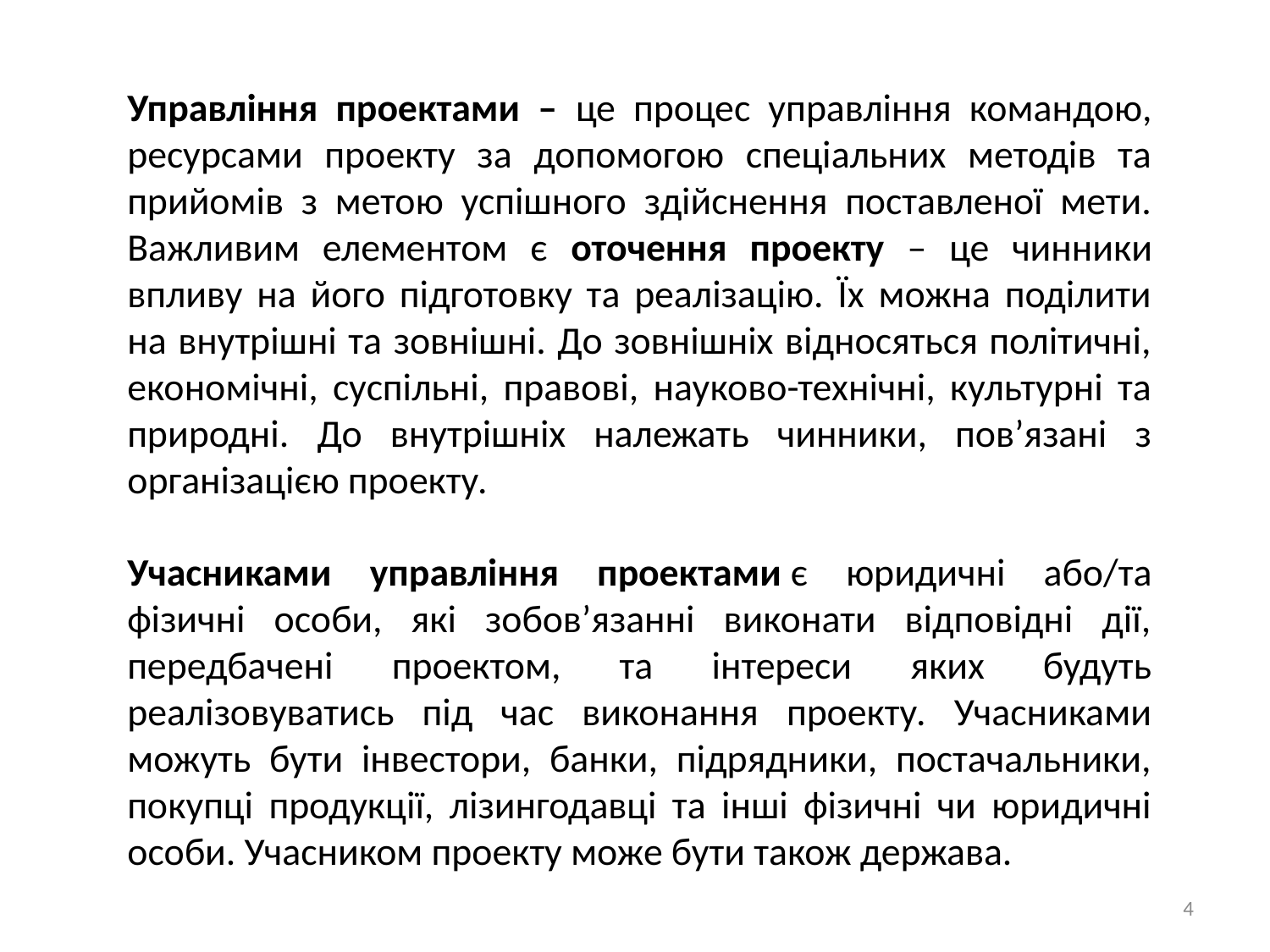

Управління проектами – це процес управління командою, ресурсами проекту за допомогою спеціальних методів та прийомів з метою успішного здійснення поставленої мети. Важливим елементом є оточення проекту – це чинники впливу на його підготовку та реалізацію. Їх можна поділити на внутрішні та зовнішні. До зовнішніх відносяться політичні, економічні, суспільні, правові, науково-технічні, культурні та природні. До внутрішніх належать чинники, пов’язані з організацією проекту.

Учасниками управління проектами є юридичні або/та фізичні особи, які зобов’язанні виконати відповідні дії, передбачені проектом, та інтереси яких будуть реалізовуватись під час виконання проекту. Учасниками можуть бути інвестори, банки, підрядники, постачальники, покупці продукції, лізингодавці та інші фізичні чи юридичні особи. Учасником проекту може бути також держава.
4